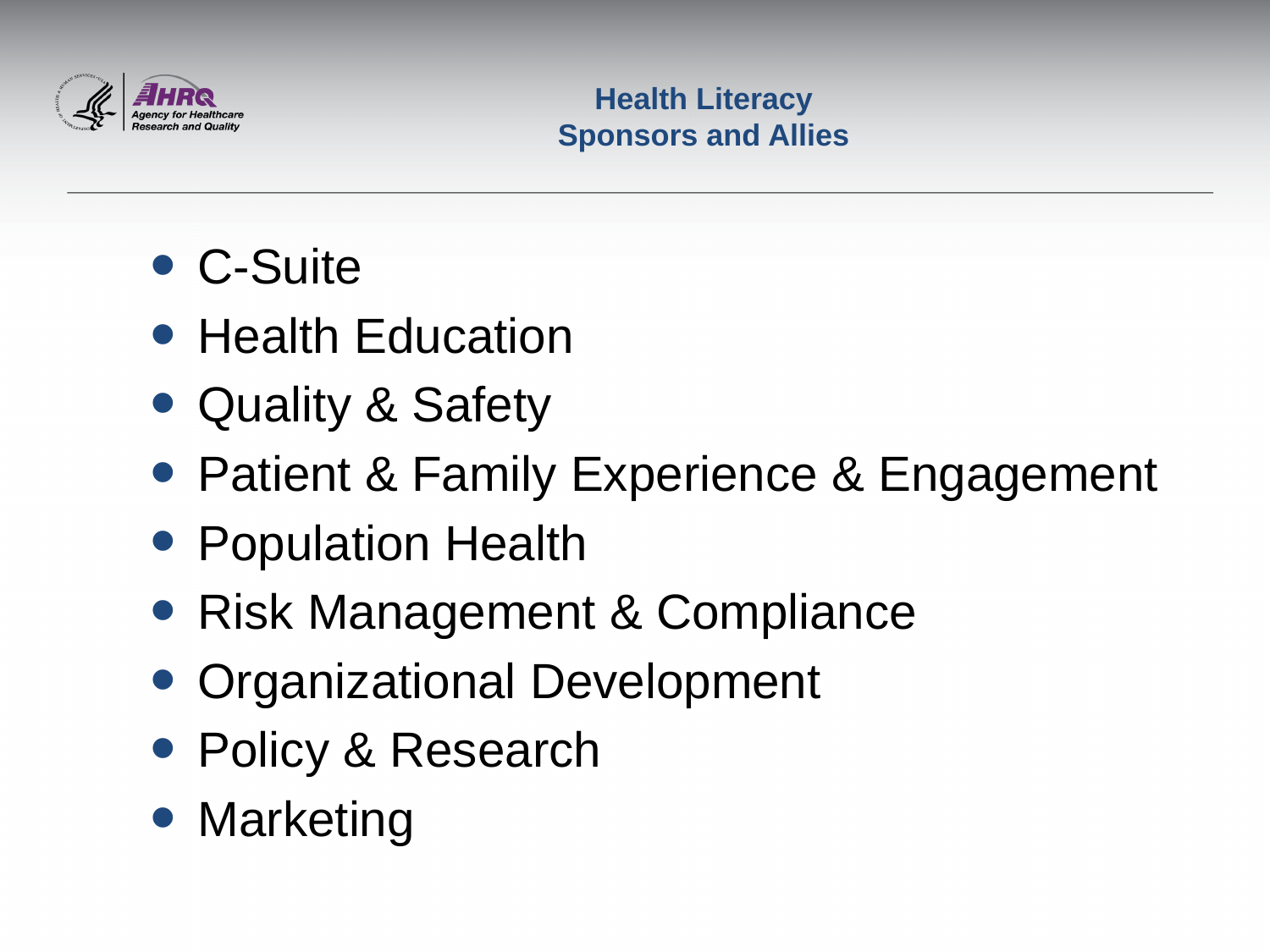

# Health Literacy Sponsors and Allies
C-Suite
Health Education
Quality & Safety
Patient & Family Experience & Engagement
Population Health
Risk Management & Compliance
Organizational Development
Policy & Research
Marketing